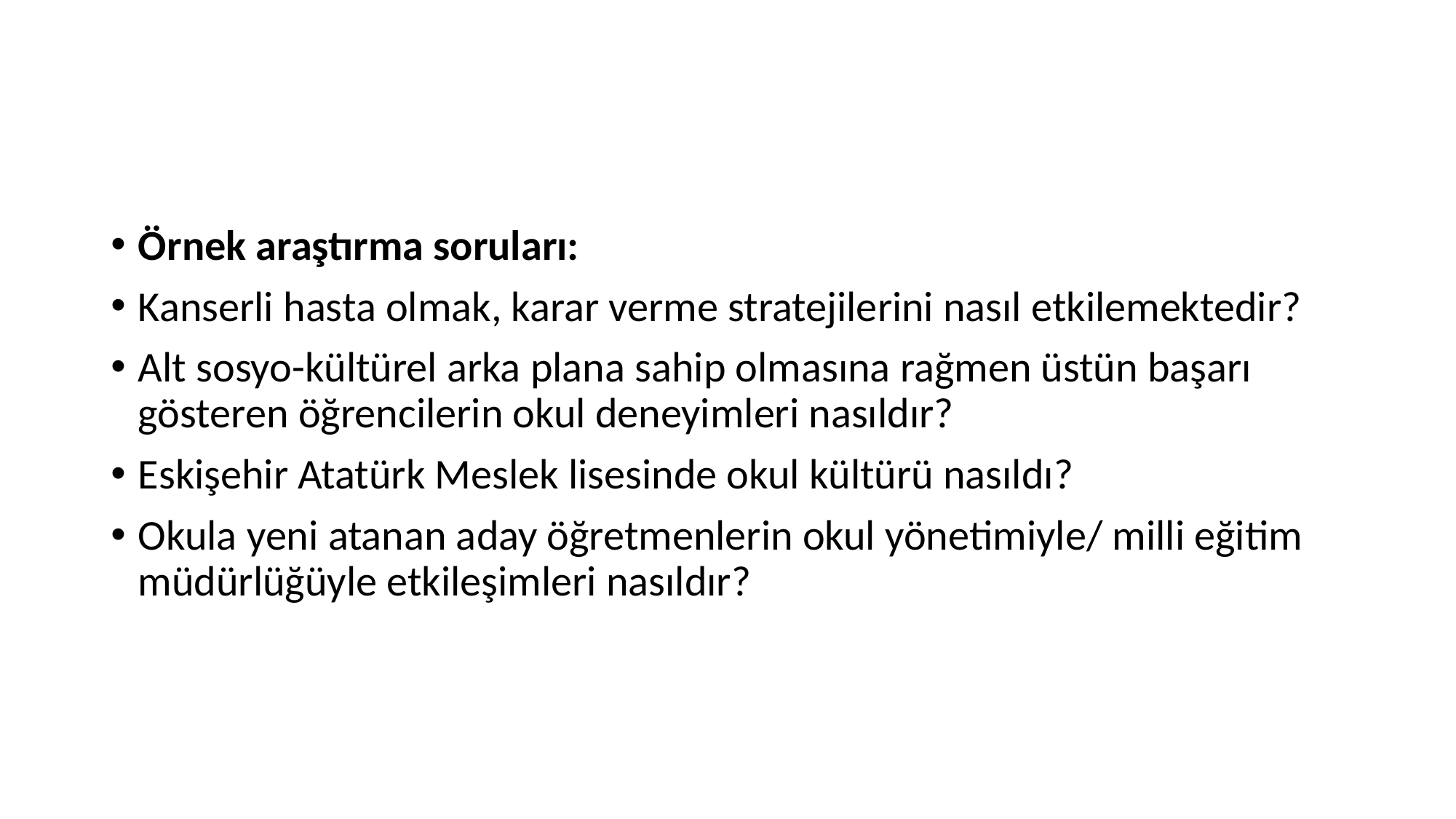

#
Örnek araştırma soruları:
Kanserli hasta olmak, karar verme stratejilerini nasıl etkilemektedir?
Alt sosyo-kültürel arka plana sahip olmasına rağmen üstün başarı gösteren öğrencilerin okul deneyimleri nasıldır?
Eskişehir Atatürk Meslek lisesinde okul kültürü nasıldı?
Okula yeni atanan aday öğretmenlerin okul yönetimiyle/ milli eğitim müdürlüğüyle etkileşimleri nasıldır?